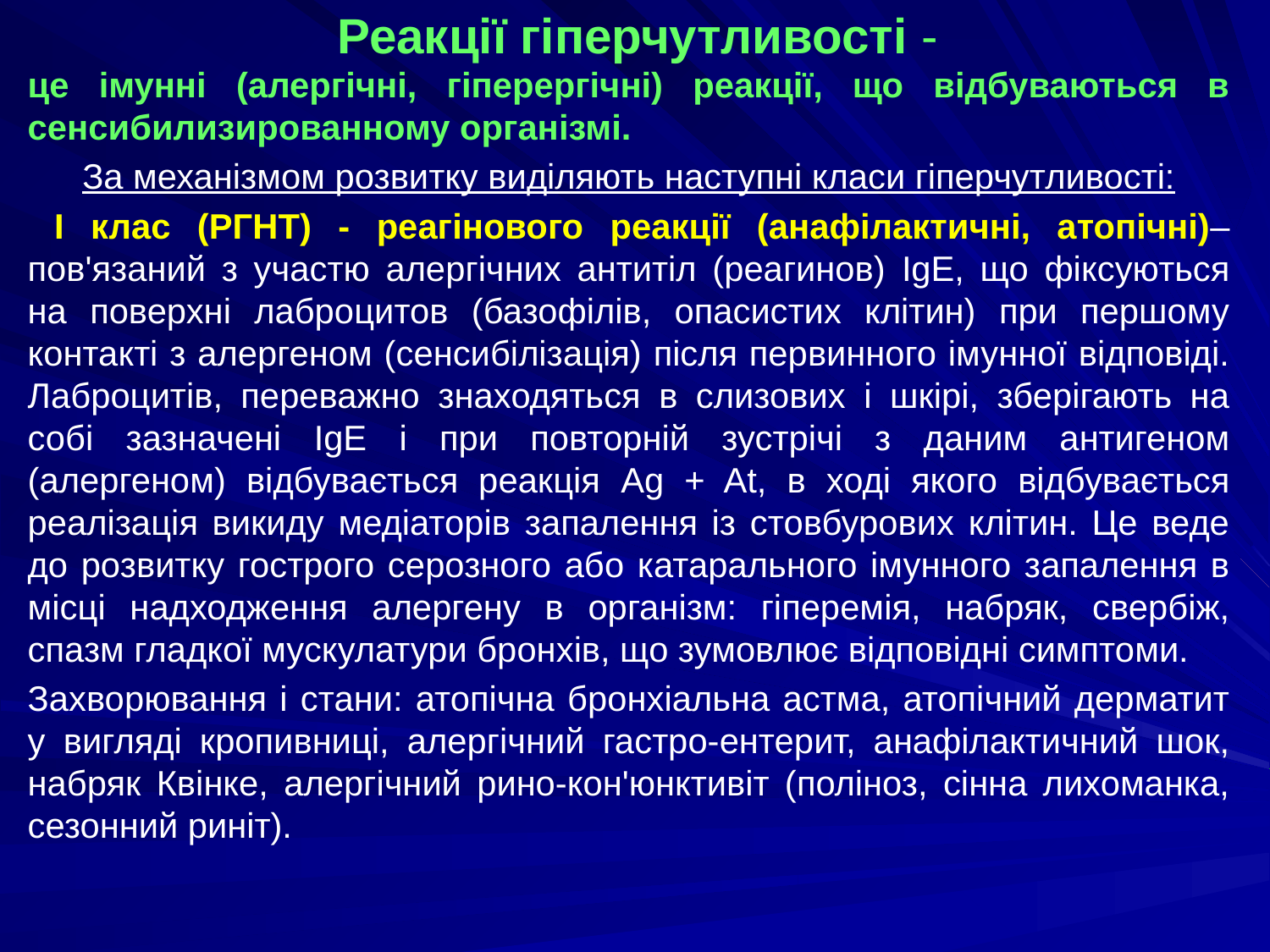

# Реакції гіперчутливості -
це імунні (алергічні, гіперергічні) реакції, що відбуваються в сенсибилизированному організмі.
За механізмом розвитку виділяють наступні класи гіперчутливості:
 I клас (РГНТ) - реагінового реакції (анафілактичні, атопічні)– пов'язаний з участю алергічних антитіл (реагинов) IgE, що фіксуються на поверхні лаброцитов (базофілів, опасистих клітин) при першому контакті з алергеном (сенсибілізація) після первинного імунної відповіді. Лаброцитів, переважно знаходяться в слизових і шкірі, зберігають на собі зазначені IgE і при повторній зустрічі з даним антигеном (алергеном) відбувається реакція Ag + At, в ході якого відбувається реалізація викиду медіаторів запалення із стовбурових клітин. Це веде до розвитку гострого серозного або катарального імунного запалення в місці надходження алергену в організм: гіперемія, набряк, свербіж, спазм гладкої мускулатури бронхів, що зумовлює відповідні симптоми.
Захворювання і стани: атопічна бронхіальна астма, атопічний дерматит у вигляді кропивниці, алергічний гастро-ентерит, анафілактичний шок, набряк Квінке, алергічний рино-кон'юнктивіт (поліноз, сінна лихоманка, сезонний риніт).